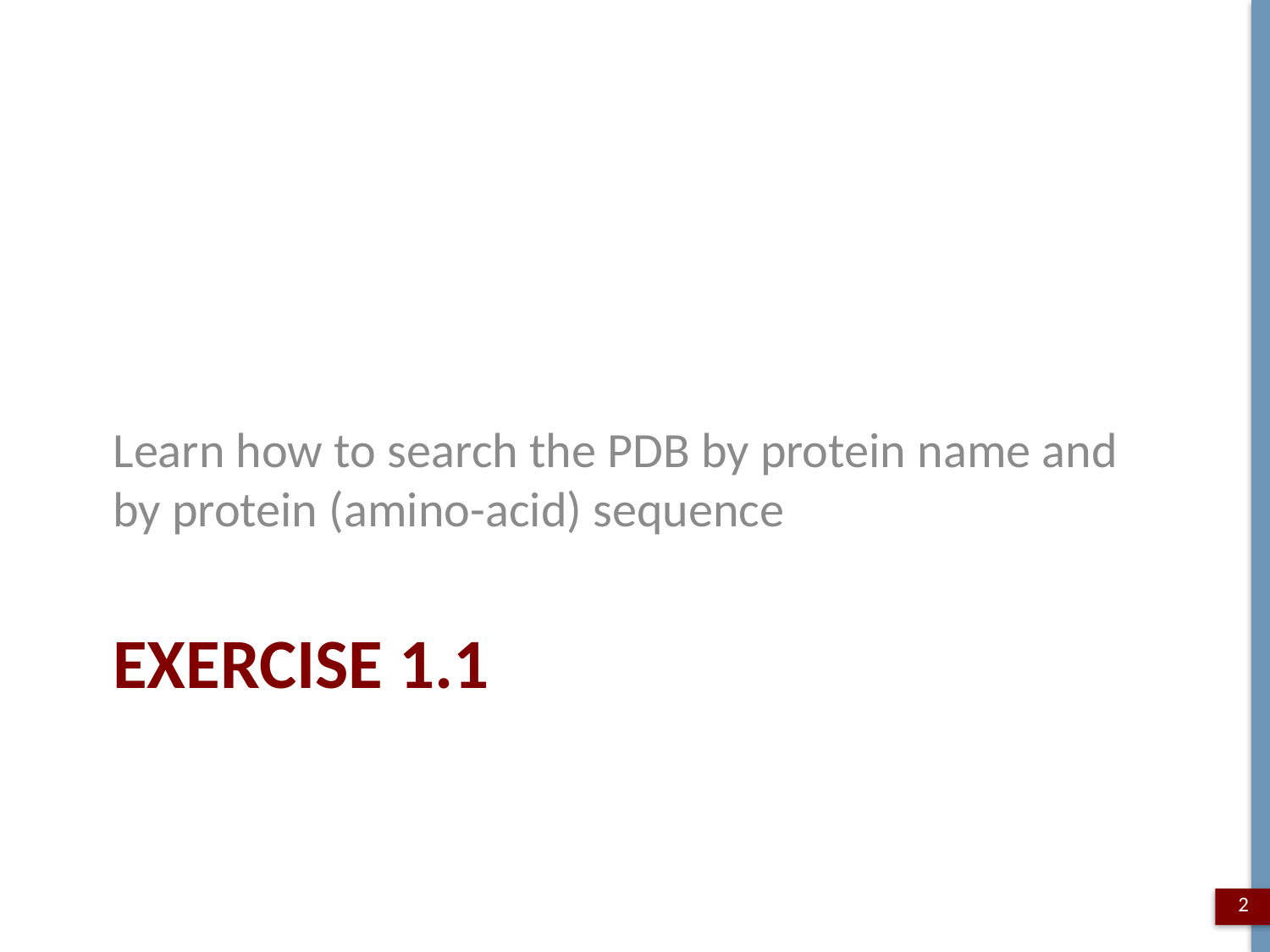

Learn how to search the PDB by protein name and by protein (amino-acid) sequence

# Exercise 1.1
2